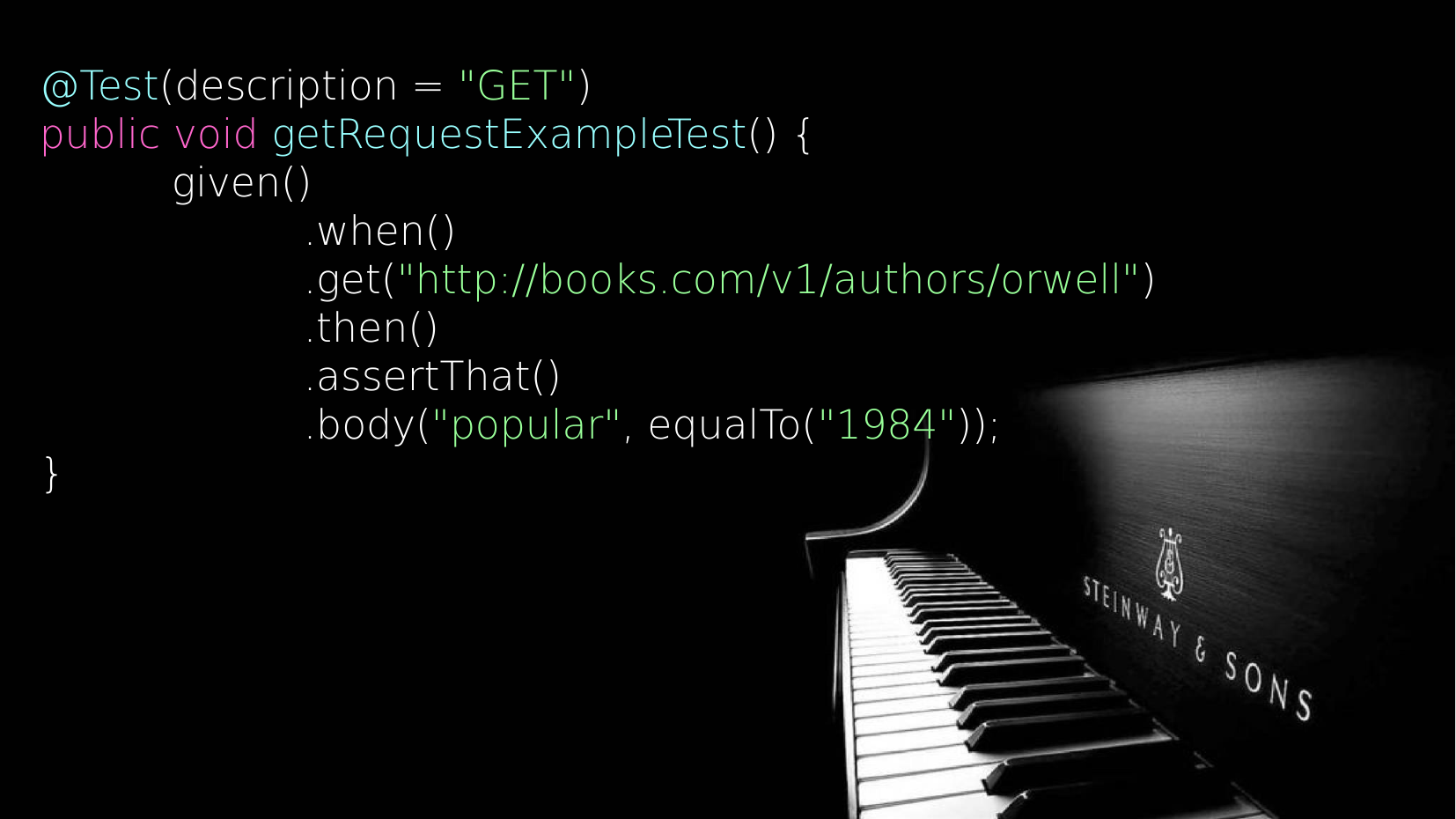

@Test(description = "GET")
public void getRequestExampleTest() {
	given()
		.when()
		.get("http://books.com/v1/authors/orwell")
		.then()
		.assertThat()
		.body("popular", equalTo("1984"));
}